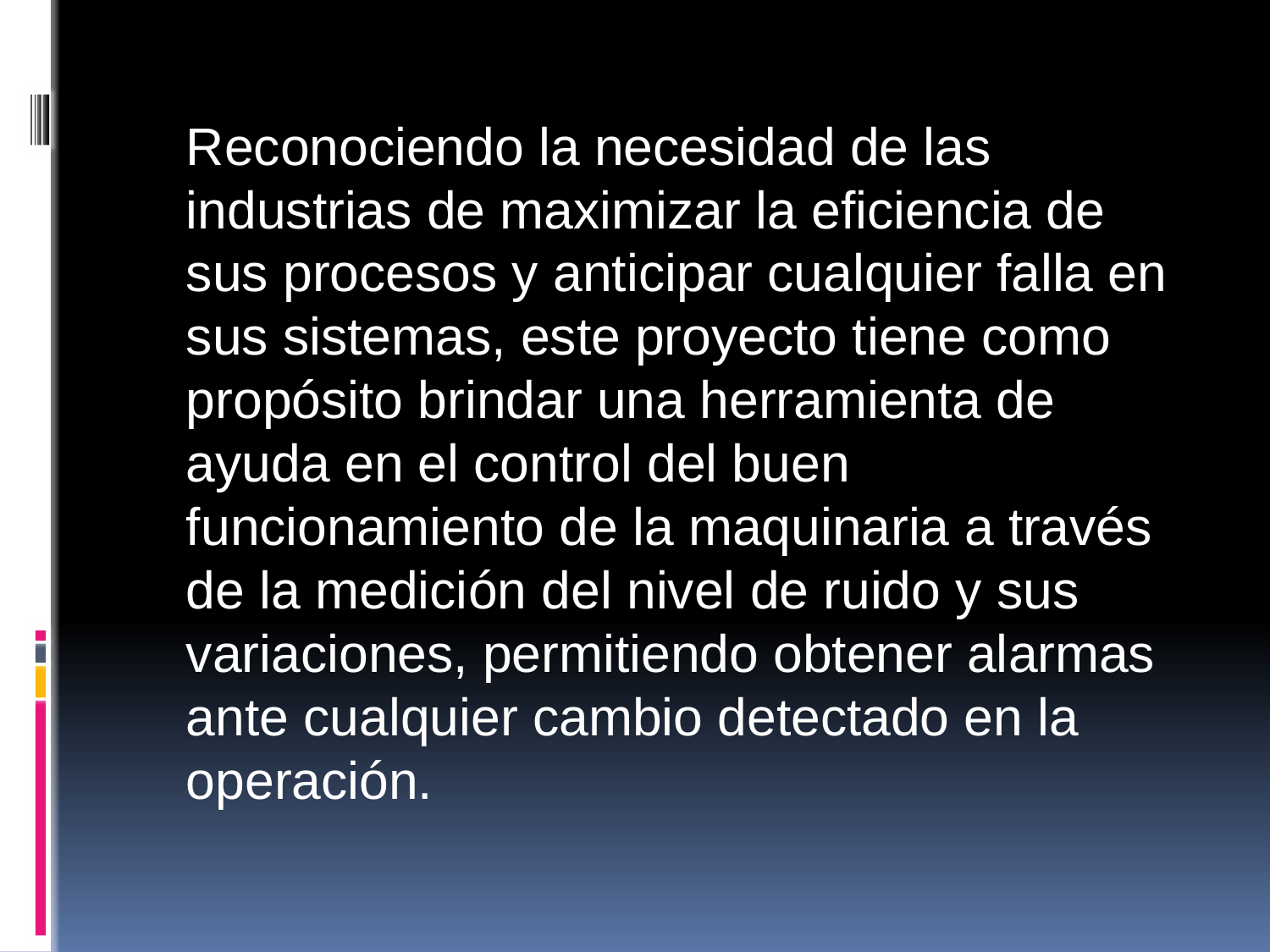

Reconociendo la necesidad de las industrias de maximizar la eficiencia de sus procesos y anticipar cualquier falla en sus sistemas, este proyecto tiene como propósito brindar una herramienta de ayuda en el control del buen funcionamiento de la maquinaria a través de la medición del nivel de ruido y sus variaciones, permitiendo obtener alarmas ante cualquier cambio detectado en la operación.